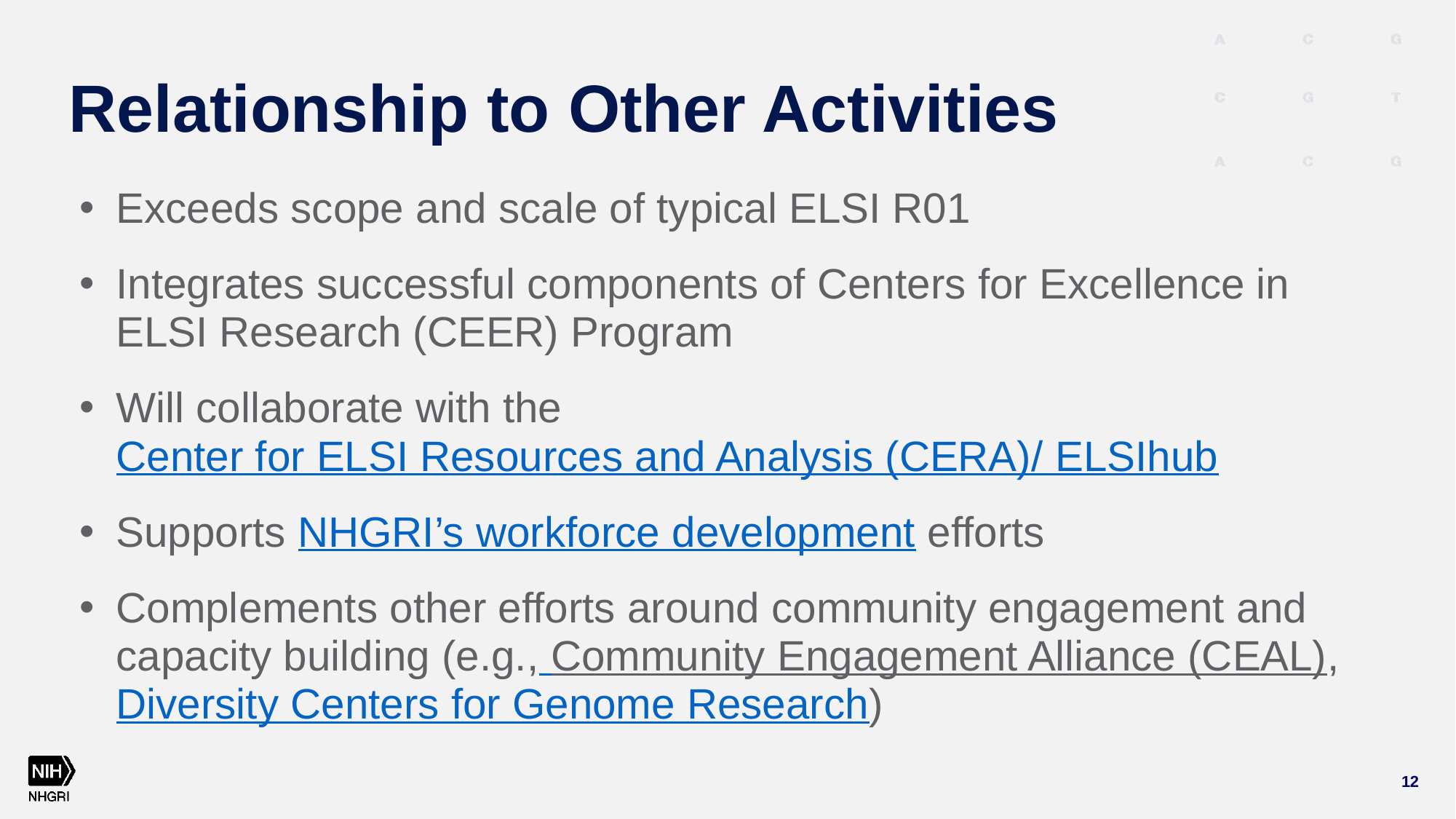

# Relationship to Other Activities
Exceeds scope and scale of typical ELSI R01
Integrates successful components of Centers for Excellence in ELSI Research (CEER) Program
Will collaborate with the Center for ELSI Resources and Analysis (CERA)/ ELSIhub
Supports NHGRI’s workforce development efforts
Complements other efforts around community engagement and capacity building (e.g., Community Engagement Alliance (CEAL), Diversity Centers for Genome Research)
12